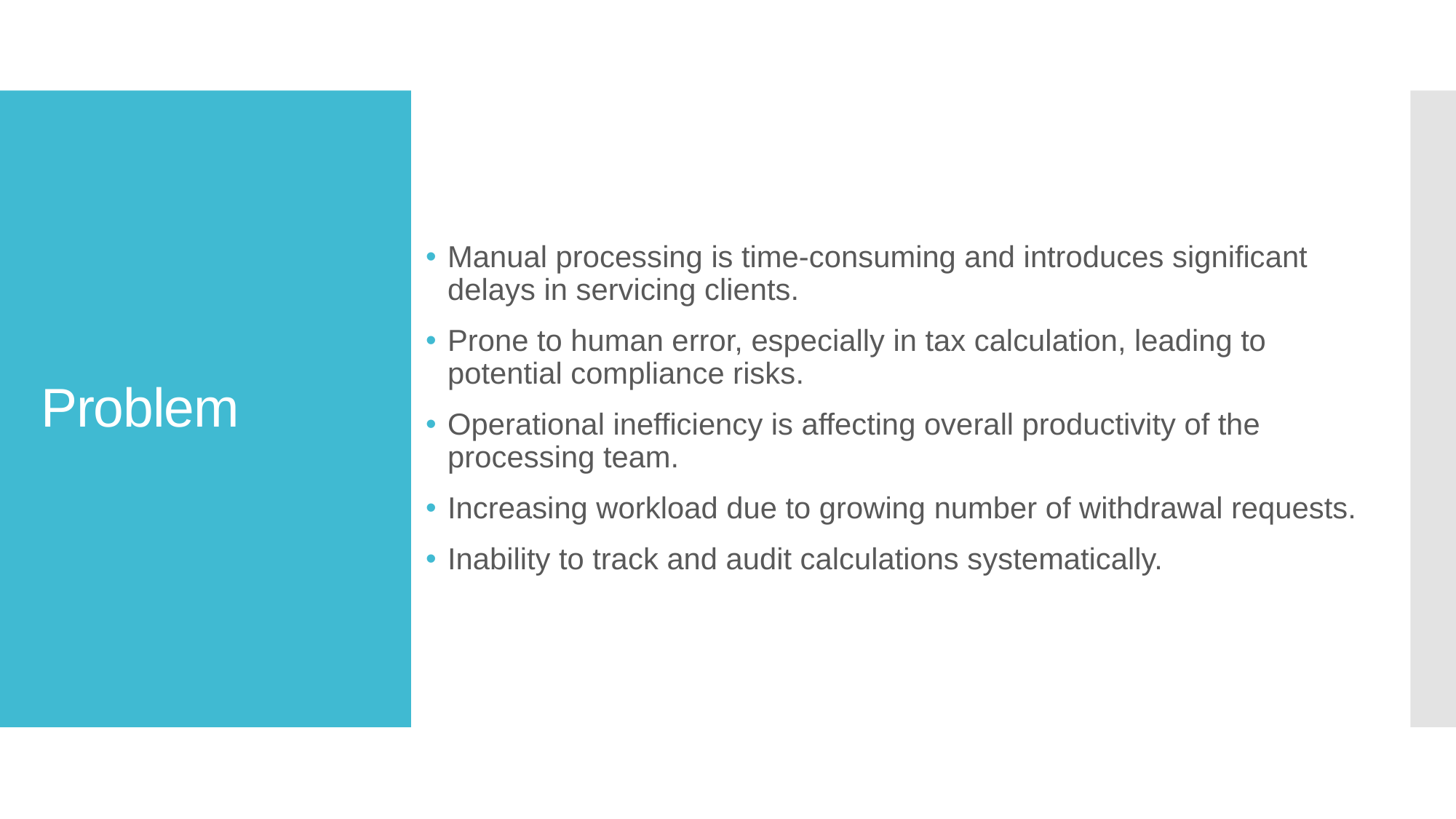

# Problem
Manual processing is time-consuming and introduces significant delays in servicing clients.
Prone to human error, especially in tax calculation, leading to potential compliance risks.
Operational inefficiency is affecting overall productivity of the processing team.
Increasing workload due to growing number of withdrawal requests.
Inability to track and audit calculations systematically.